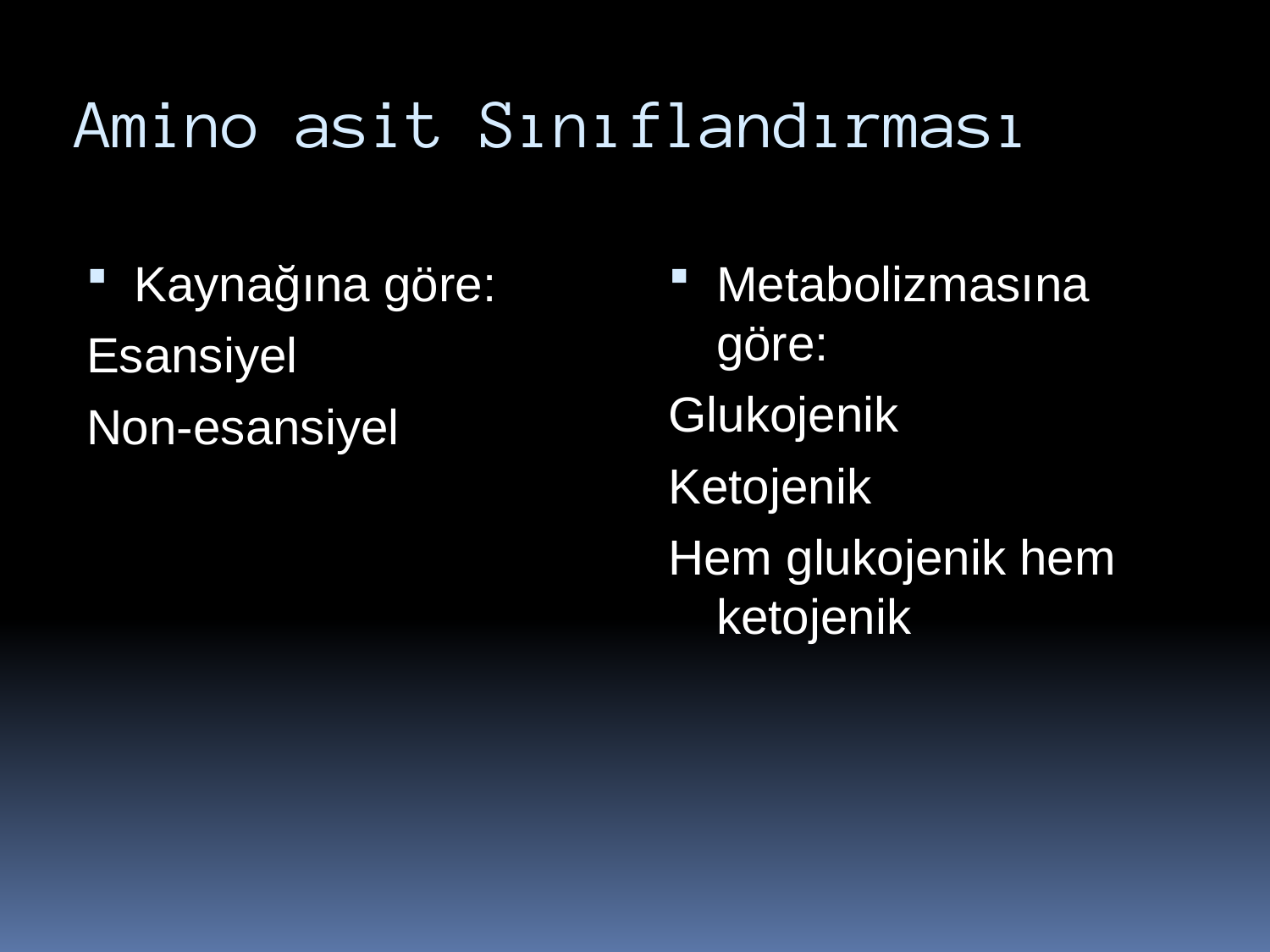

# Amino asit Sınıflandırması
Kaynağına göre:
Esansiyel
Non-esansiyel
Metabolizmasına göre:
Glukojenik
Ketojenik
Hem glukojenik hem ketojenik